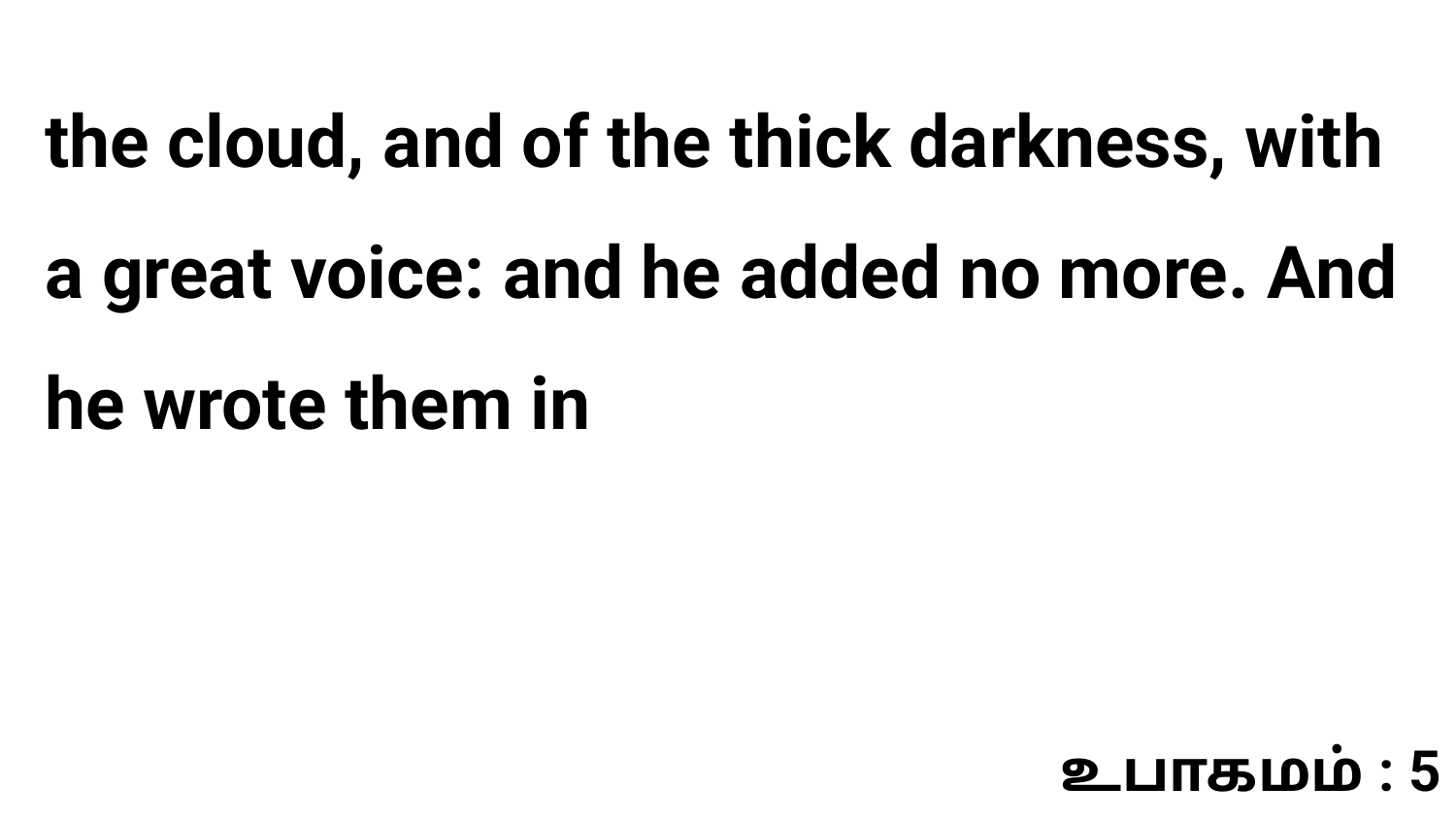

the cloud, and of the thick darkness, with a great voice: and he added no more. And he wrote them in
உபாகமம் : 5